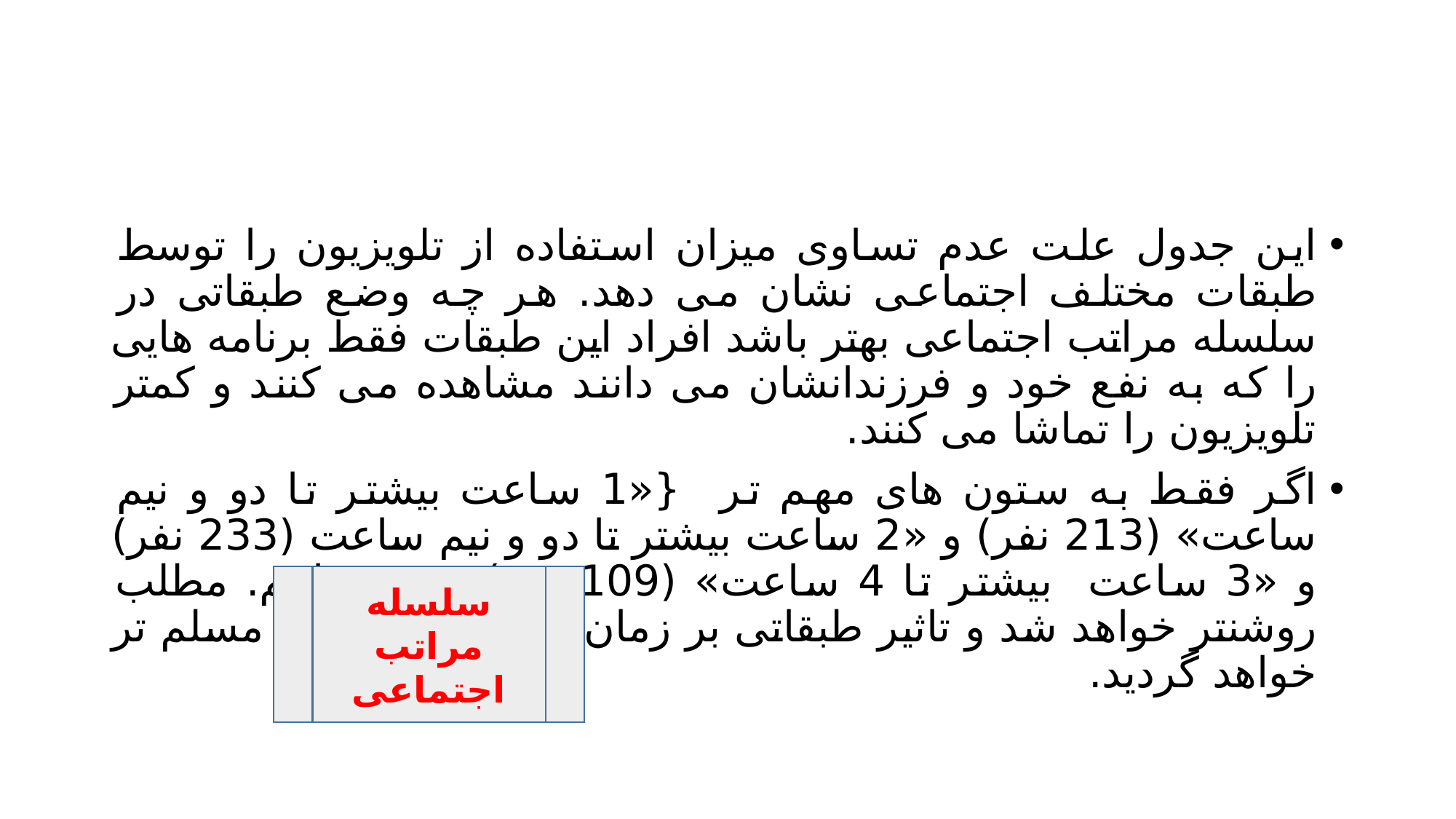

#
این جدول علت عدم تساوی میزان استفاده از تلویزیون را توسط طبقات مختلف اجتماعی نشان می دهد. هر چه وضع طبقاتی در سلسله مراتب اجتماعی بهتر باشد افراد این طبقات فقط برنامه هایی را که به نفع خود و فرزندانشان می دانند مشاهده می کنند و کمتر تلویزیون را تماشا می کنند.
اگر فقط به ستون های مهم تر  {«1 ساعت بیشتر تا دو و نیم ساعت» (213 نفر) و «2 ساعت بیشتر تا دو و نیم ساعت (233 نفر) و «3 ساعت  بیشتر تا 4 ساعت» (109 نفر) توجه نماییم. مطلب روشنتر خواهد شد و تاثیر طبقاتی بر زمان تماشای تلویزیون مسلم تر خواهد گردید.
سلسله مراتب اجتماعی